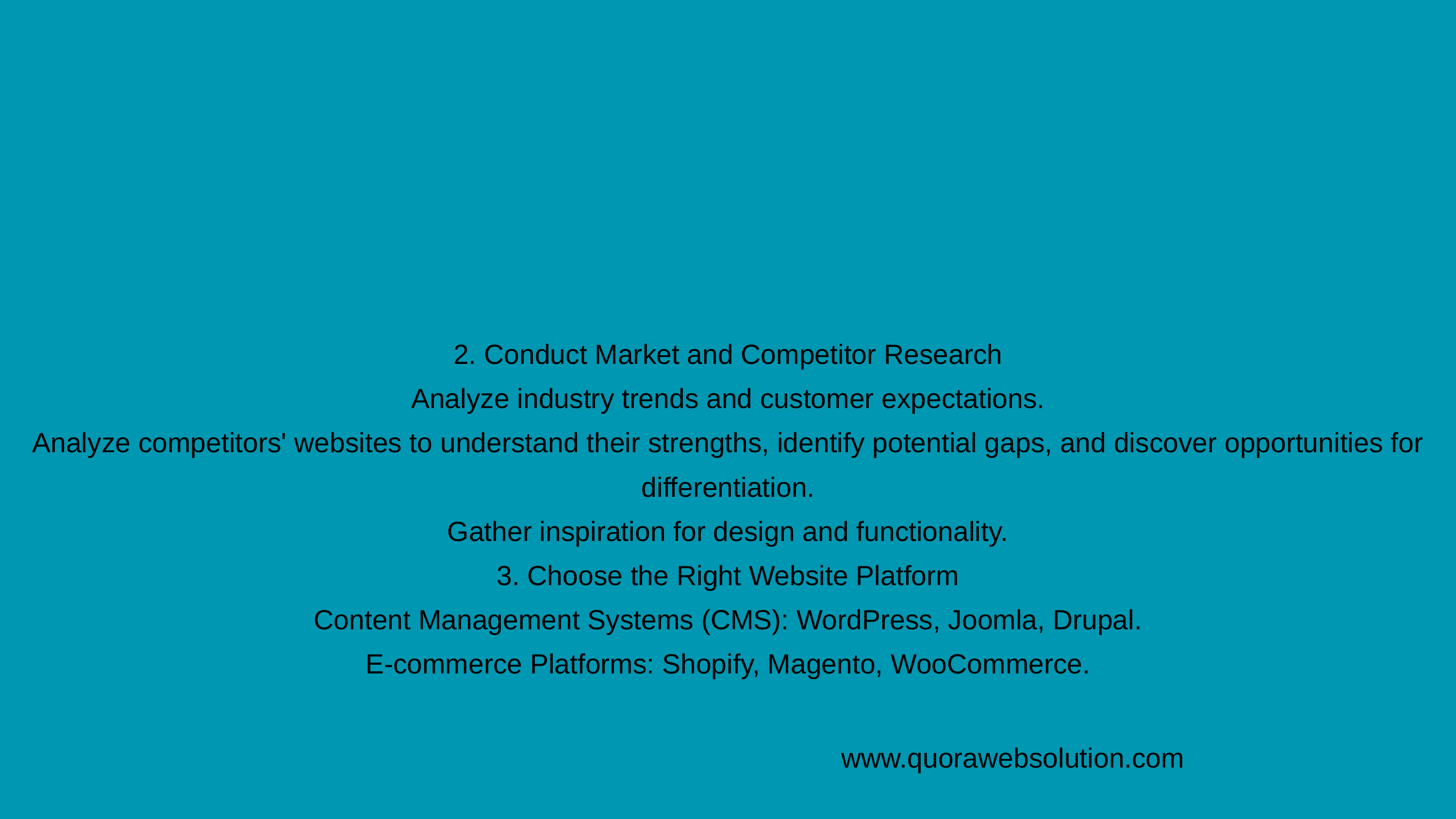

2. Conduct Market and Competitor Research
Analyze industry trends and customer expectations.
Analyze competitors' websites to understand their strengths, identify potential gaps, and discover opportunities for differentiation.
Gather inspiration for design and functionality.
3. Choose the Right Website Platform
Content Management Systems (CMS): WordPress, Joomla, Drupal.
E-commerce Platforms: Shopify, Magento, WooCommerce.
www.quorawebsolution.com